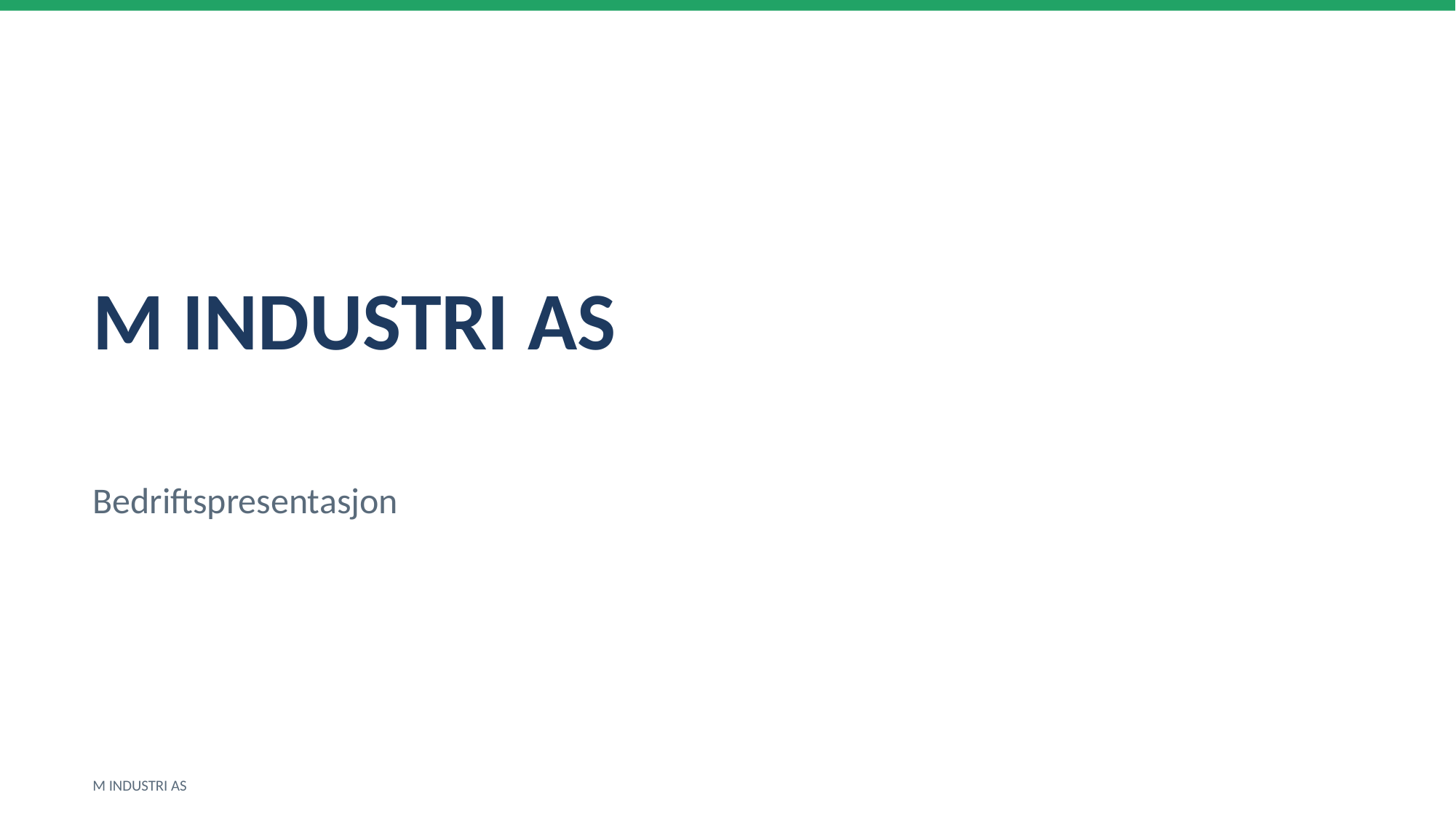

M INDUSTRI AS
Bedriftspresentasjon
M INDUSTRI AS